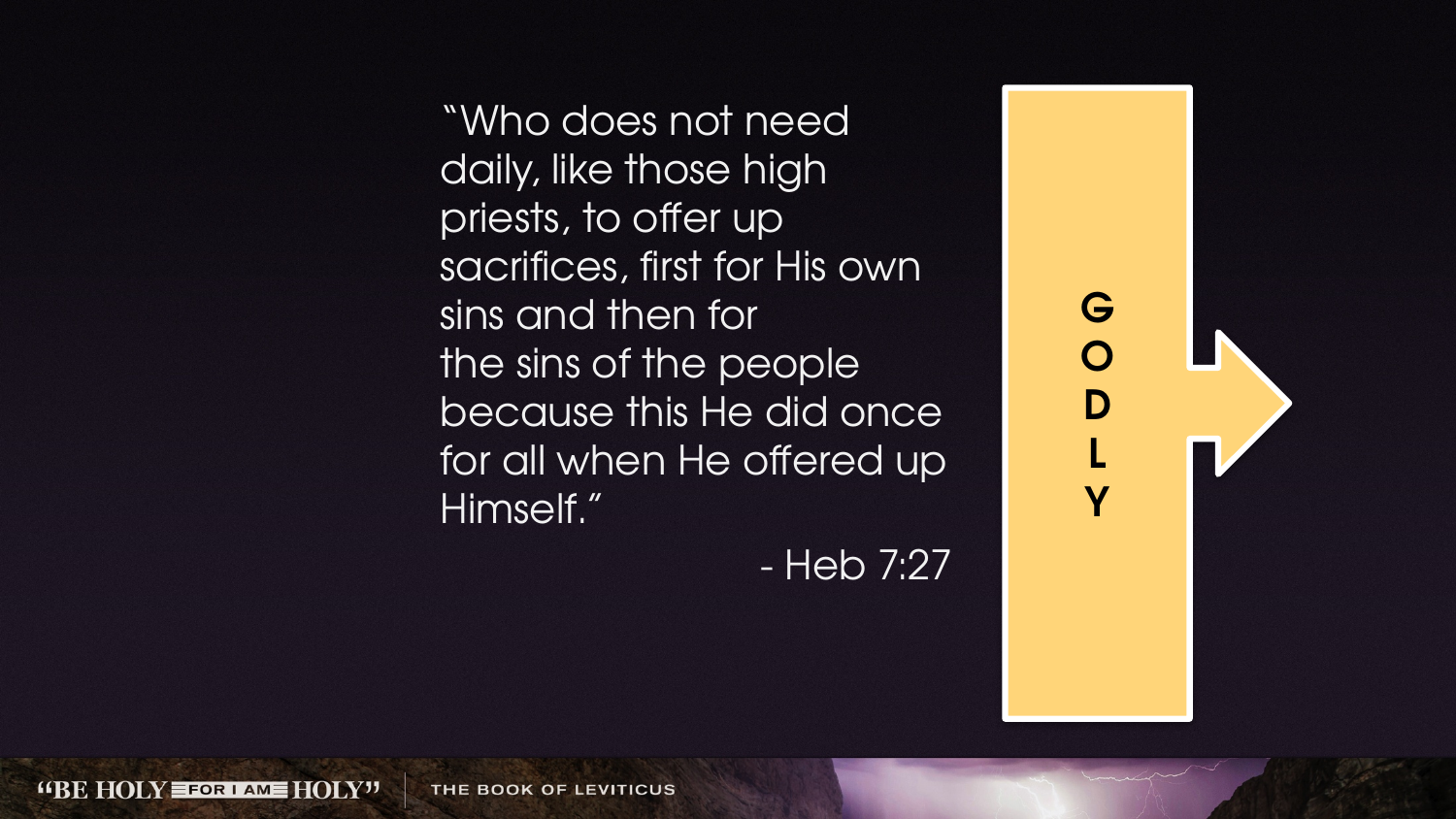

“Who does not need daily, like those high priests, to offer up sacrifices, first for His own sins and then for the sins of the people because this He did once for all when He offered up Himself.”
- Heb 7:27
G
O
D
L
Y